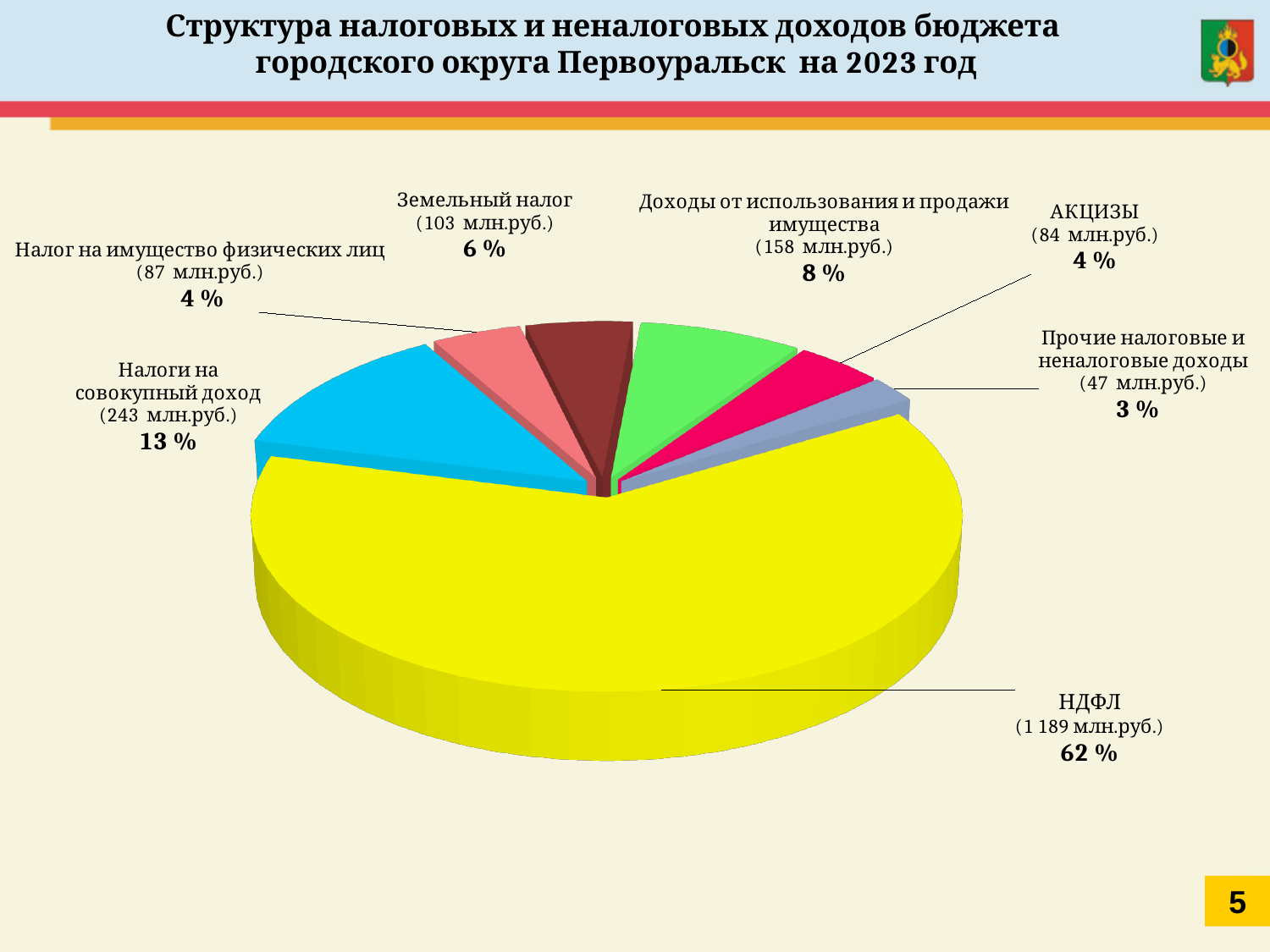

# Структура налоговых и неналоговых доходов бюджета городского округа Первоуральск  на 2023 год

[unsupported chart]

2
5